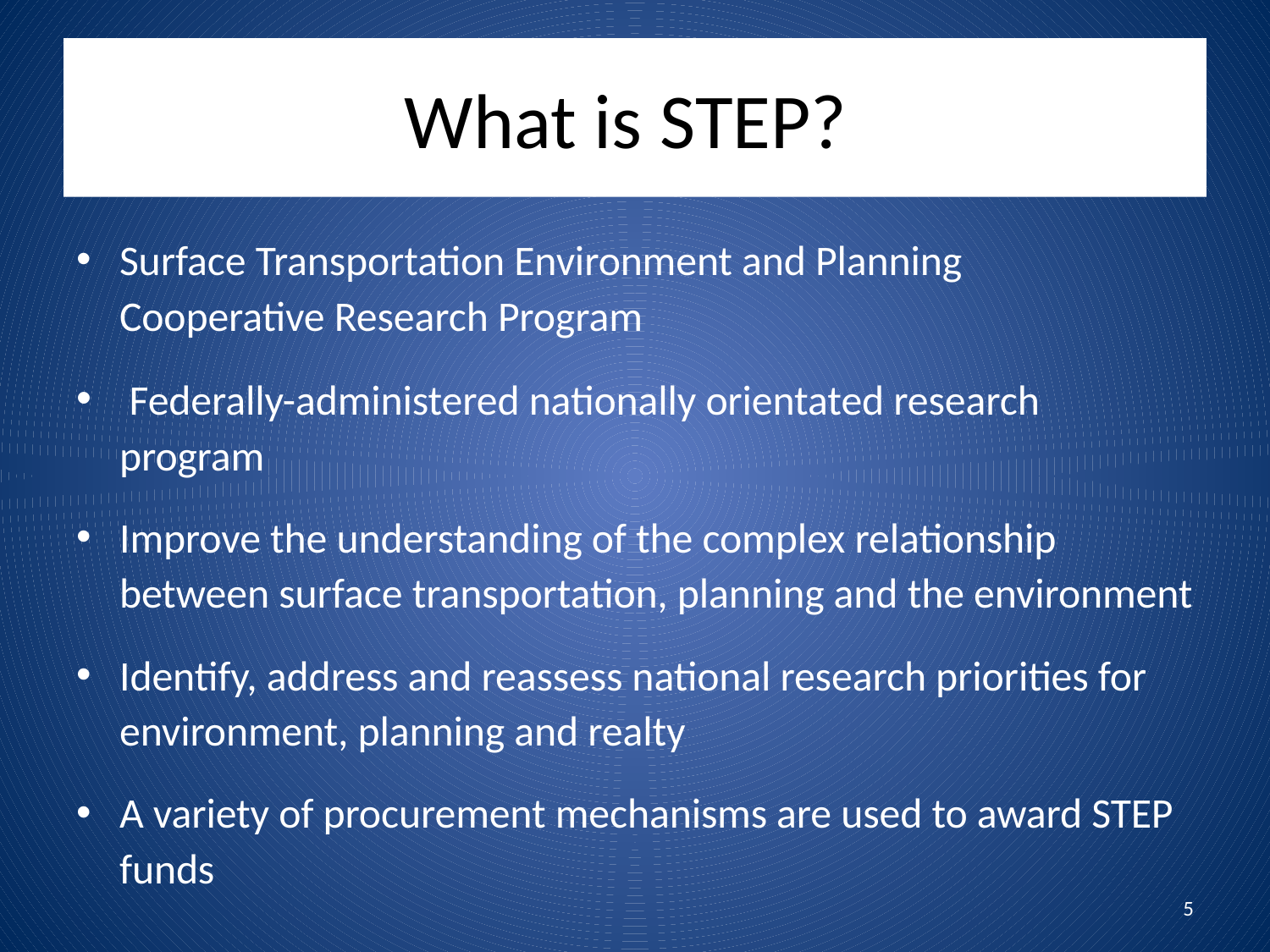

# What is STEP?
Surface Transportation Environment and Planning   Cooperative Research Program

 Federally-administered nationally orientated research program

Improve the understanding of the complex relationship between surface transportation, planning and the environment

Identify, address and reassess national research priorities for environment, planning and realty

A variety of procurement mechanisms are used to award STEP funds

5